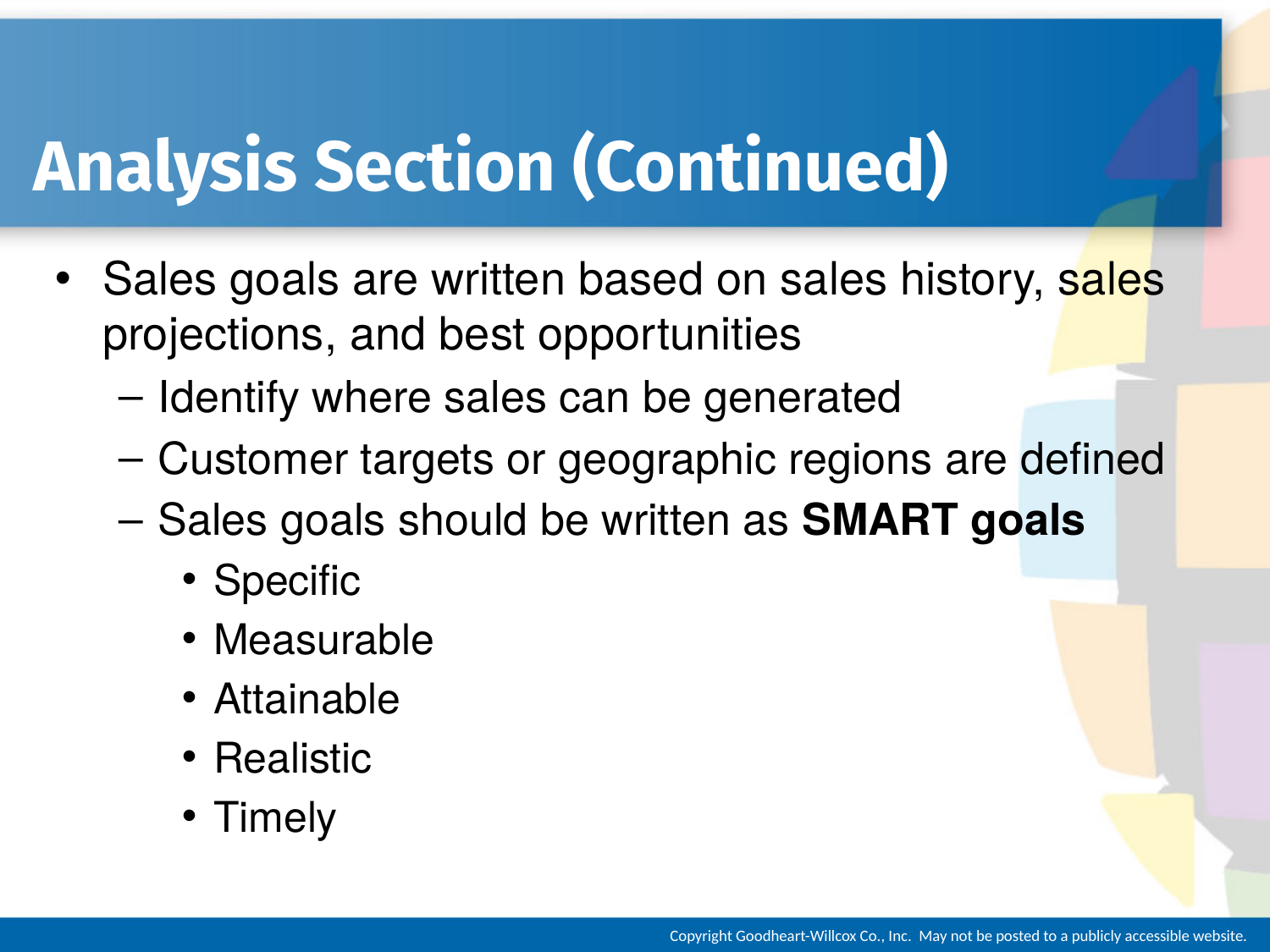

# Analysis Section (Continued)
Sales goals are written based on sales history, sales projections, and best opportunities
Identify where sales can be generated
Customer targets or geographic regions are defined
Sales goals should be written as SMART goals
Specific
Measurable
Attainable
Realistic
Timely